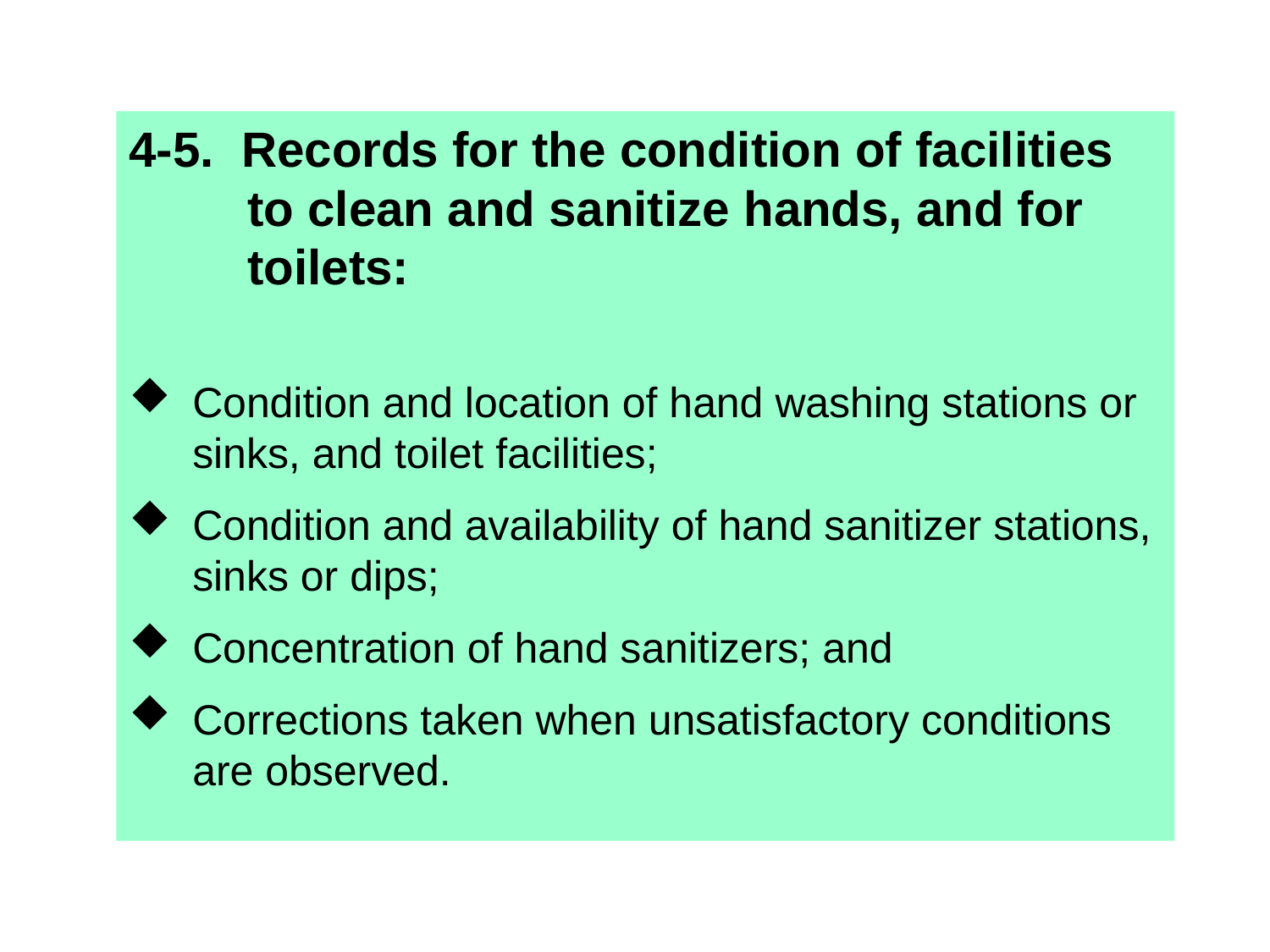

4-5.  Records for the condition of facilities
    to clean and sanitize hands, and for
    toilets:

Condition and location of hand washing stations or sinks, and toilet facilities;
Condition and availability of hand sanitizer stations, sinks or dips;
Concentration of hand sanitizers; and
Corrections taken when unsatisfactory conditions are observed.